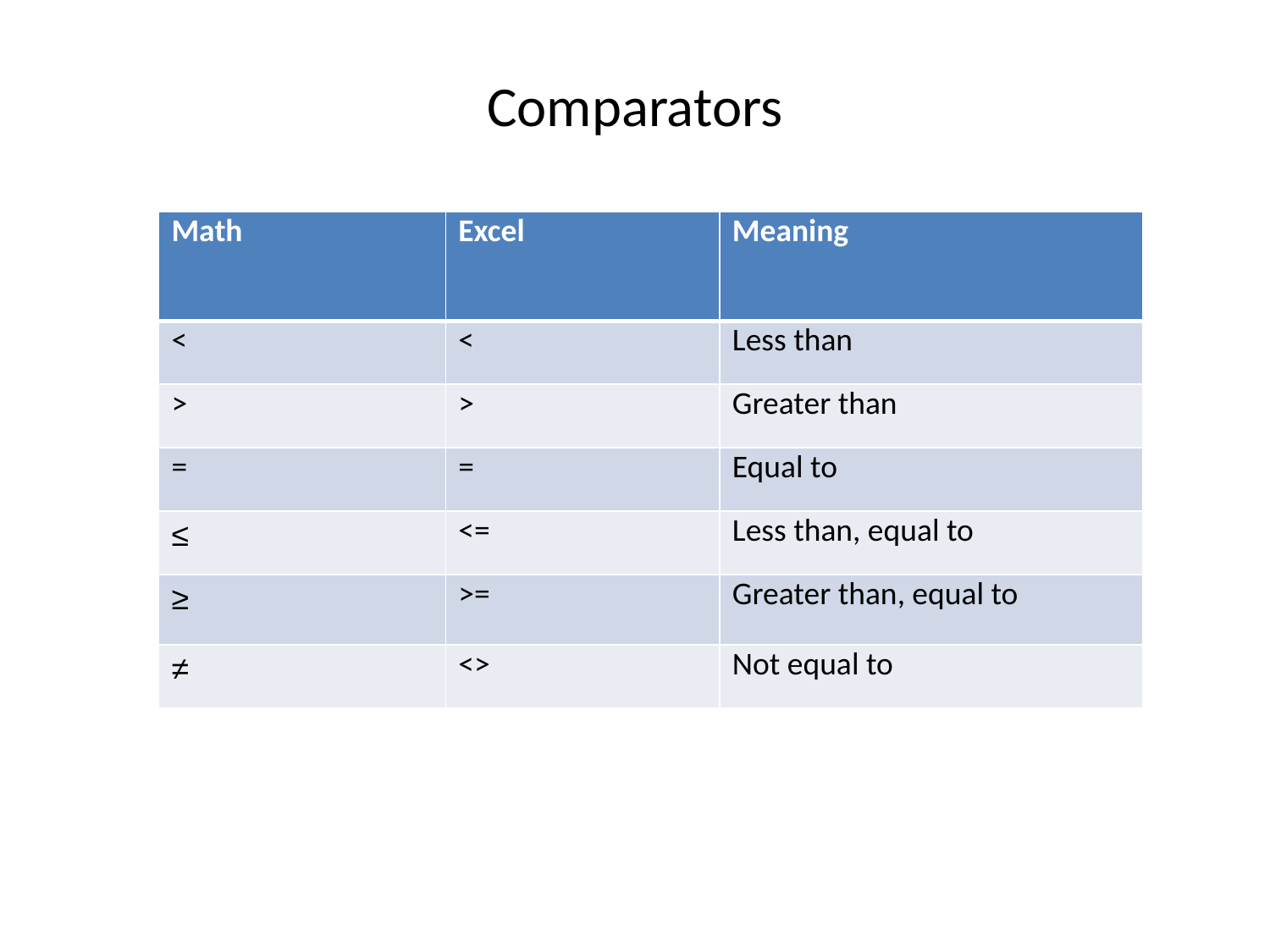

# Comparators
| Math | Excel | Meaning |
| --- | --- | --- |
| < | < | Less than |
| > | > | Greater than |
| = | = | Equal to |
| ≤ | <= | Less than, equal to |
| ≥ | >= | Greater than, equal to |
| ≠ | <> | Not equal to |